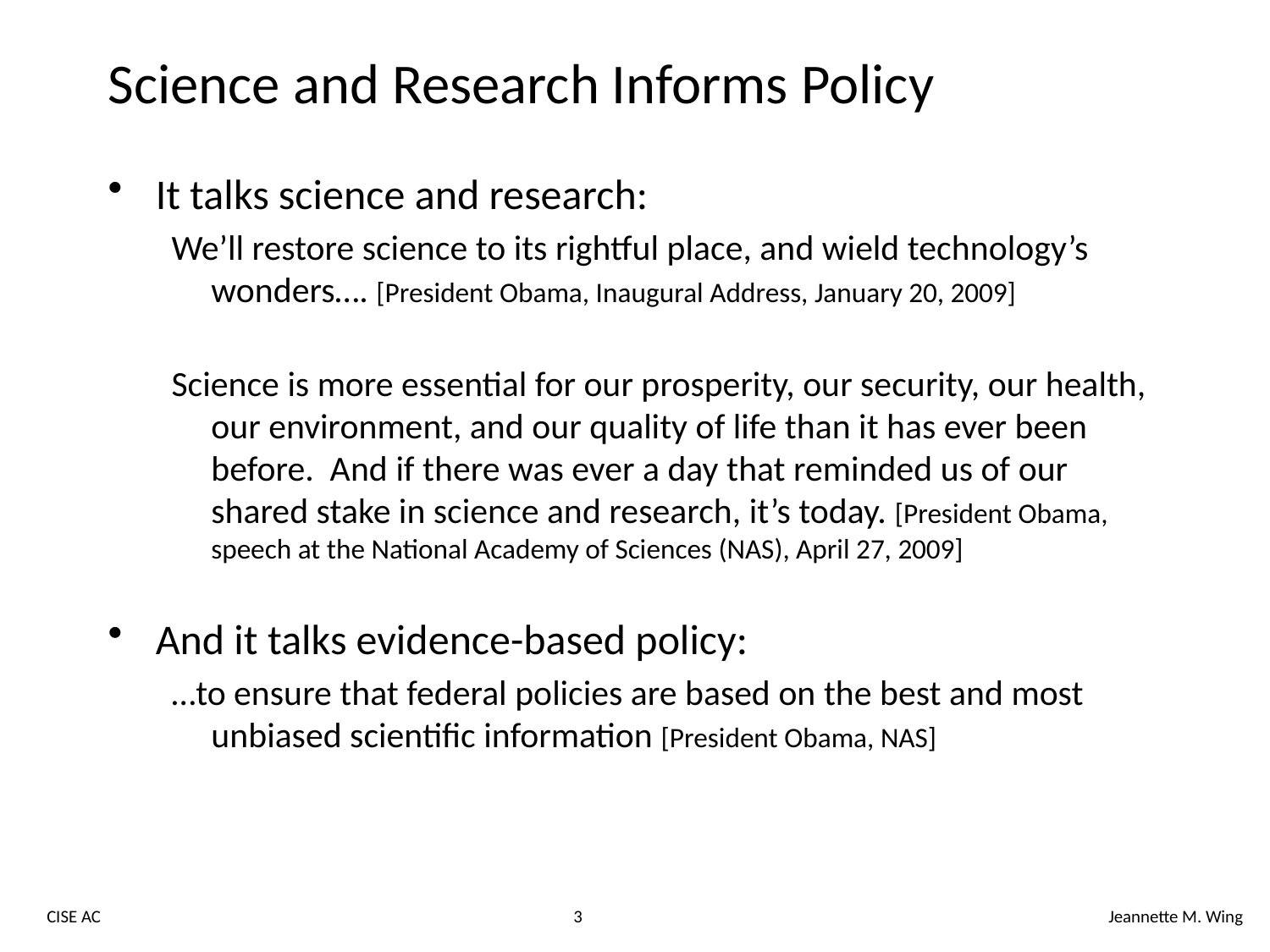

# Science and Research Informs Policy
It talks science and research:
We’ll restore science to its rightful place, and wield technology’s wonders…. [President Obama, Inaugural Address, January 20, 2009]

Science is more essential for our prosperity, our security, our health, our environment, and our quality of life than it has ever been before.  And if there was ever a day that reminded us of our shared stake in science and research, it’s today. [President Obama, speech at the National Academy of Sciences (NAS), April 27, 2009]

And it talks evidence-based policy:
…to ensure that federal policies are based on the best and most unbiased scientific information [President Obama, NAS]
CISE AC
3
Jeannette M. Wing